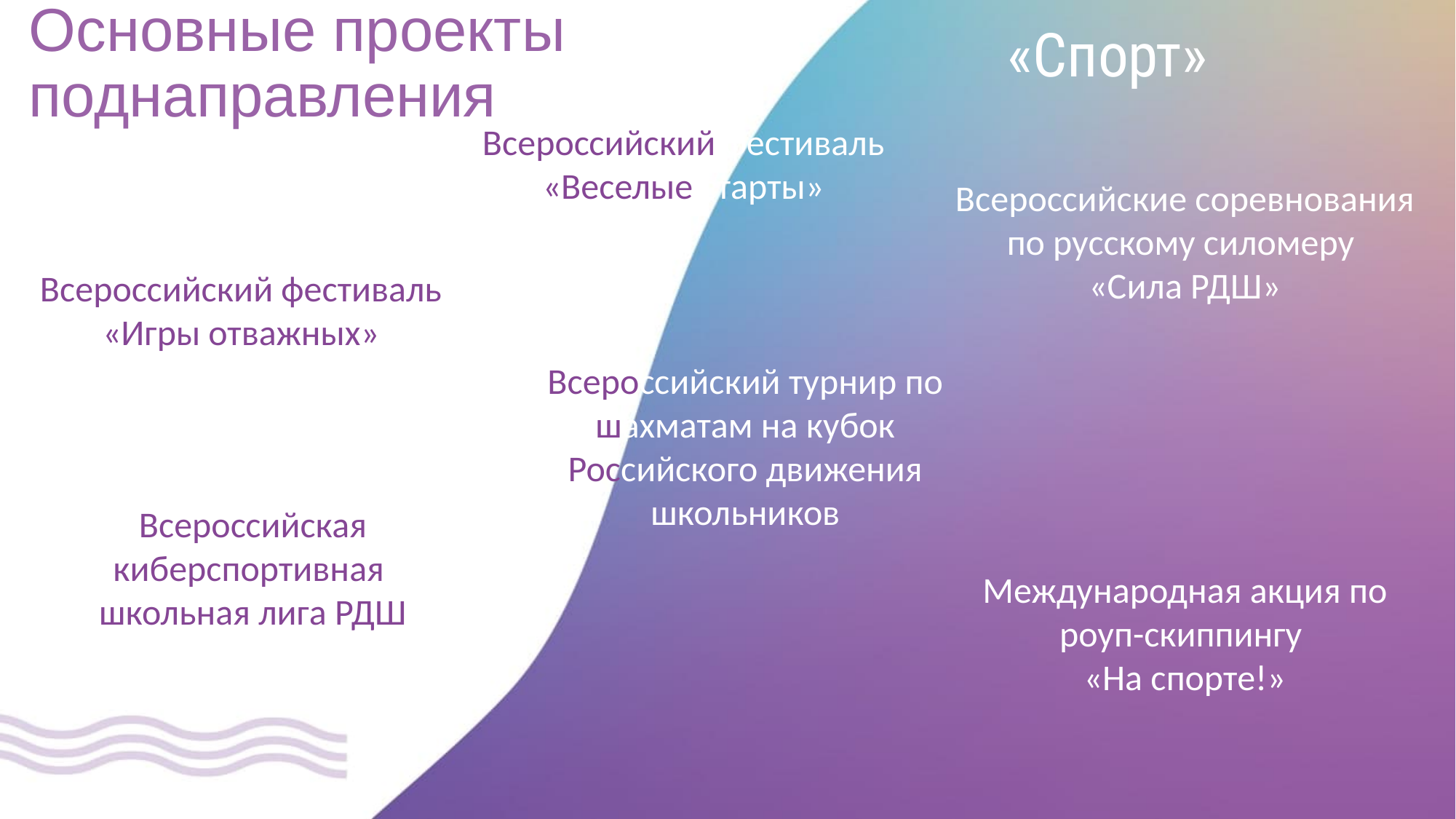

# Основные проекты поднаправления
«Спорт»
Всероссийский фестиваль «Веселые старты»
Всероссийские соревнования по русскому силомеру
«Сила РДШ»
Всероссийский фестиваль «Игры отважных»
Всероссийский турнир по шахматам на кубок Российского движения школьников
Всероссийская киберспортивная
школьная лига РДШ
Международная акция по роуп-скиппингу
«На спорте!»